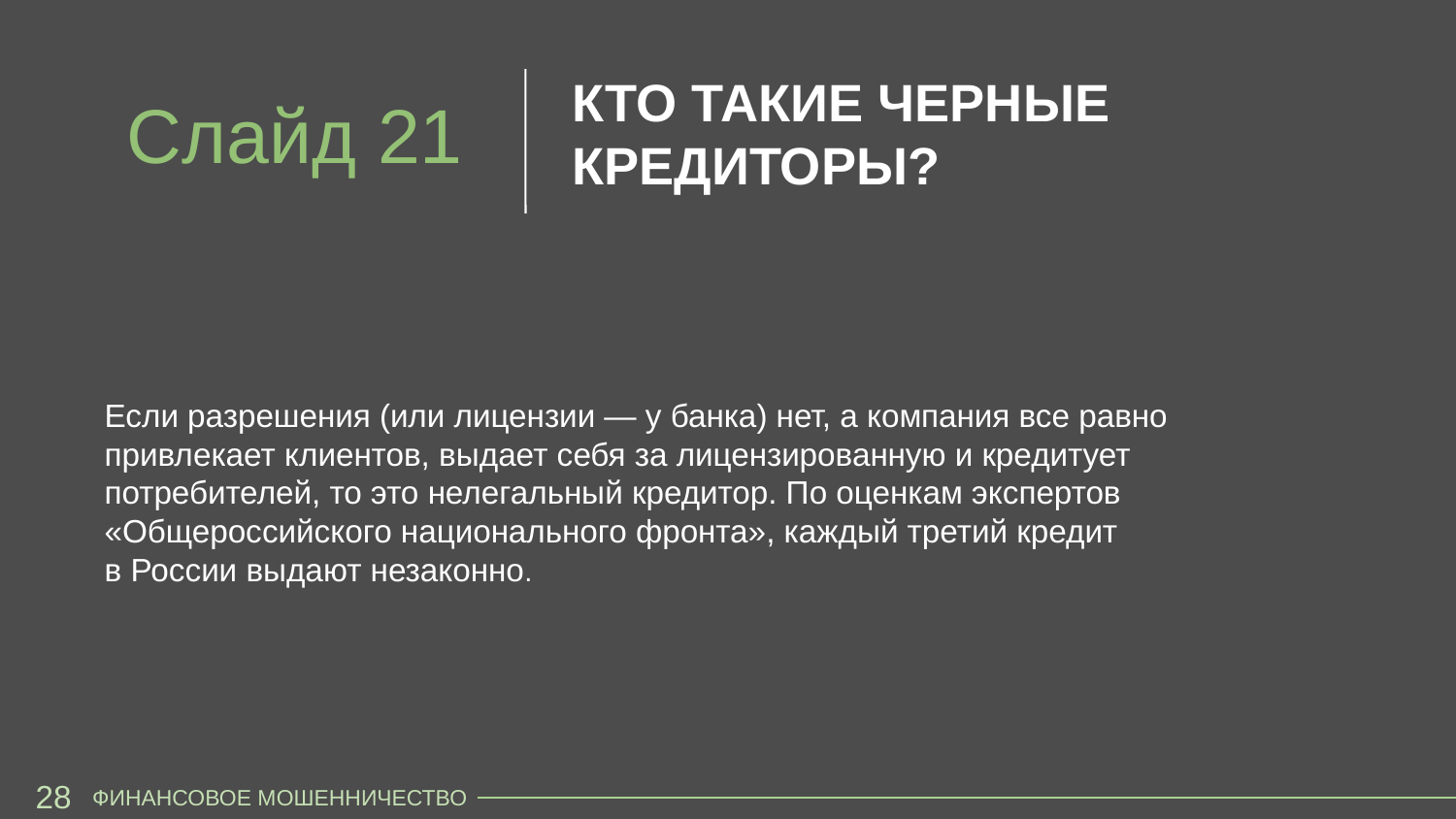

КТО ТАКИЕ ЧЕРНЫЕ КРЕДИТОРЫ?

Слайд 21
Если разрешения (или лицензии — у банка) нет, а компания все равно привлекает клиентов, выдает себя за лицензированную и кредитует потребителей, то это нелегальный кредитор. По оценкам экспертов «Общероссийского национального фронта», каждый третий кредит
в России выдают незаконно.
28
ФИНАНСОВОЕ МОШЕННИЧЕСТВО